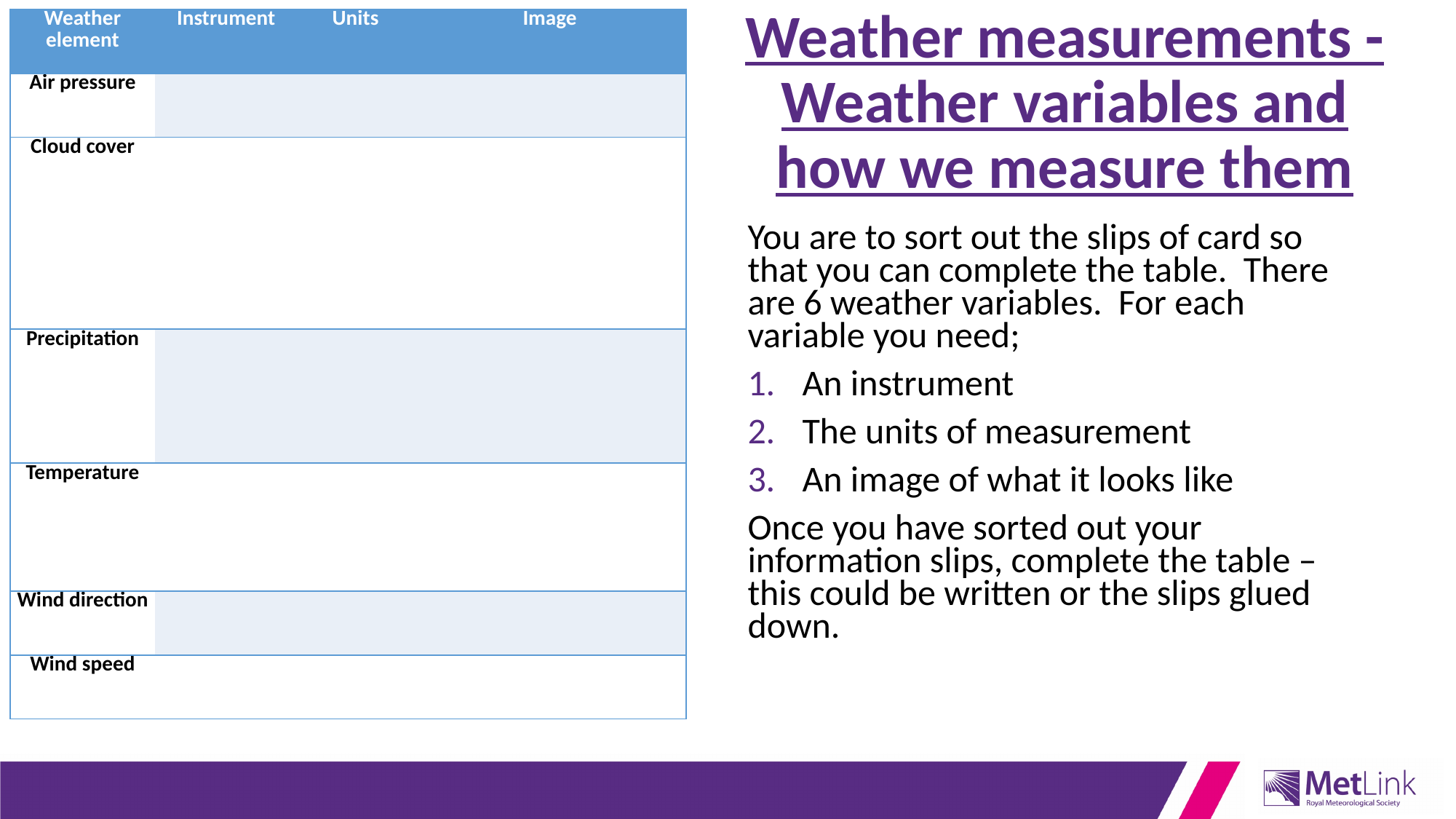

# Weather measurements - Weather variables and how we measure them
| Weather element | Instrument | Units | Image |
| --- | --- | --- | --- |
| Air pressure |  |  |  |
| Cloud cover |  |  |  |
| Precipitation |  |  |  |
| Temperature |  |  |  |
| Wind direction |  |  |  |
| Wind speed |  |  |  |
You are to sort out the slips of card so that you can complete the table.  There are 6 weather variables.  For each variable you need;
An instrument
The units of measurement
An image of what it looks like
Once you have sorted out your information slips, complete the table –this could be written or the slips glued down.